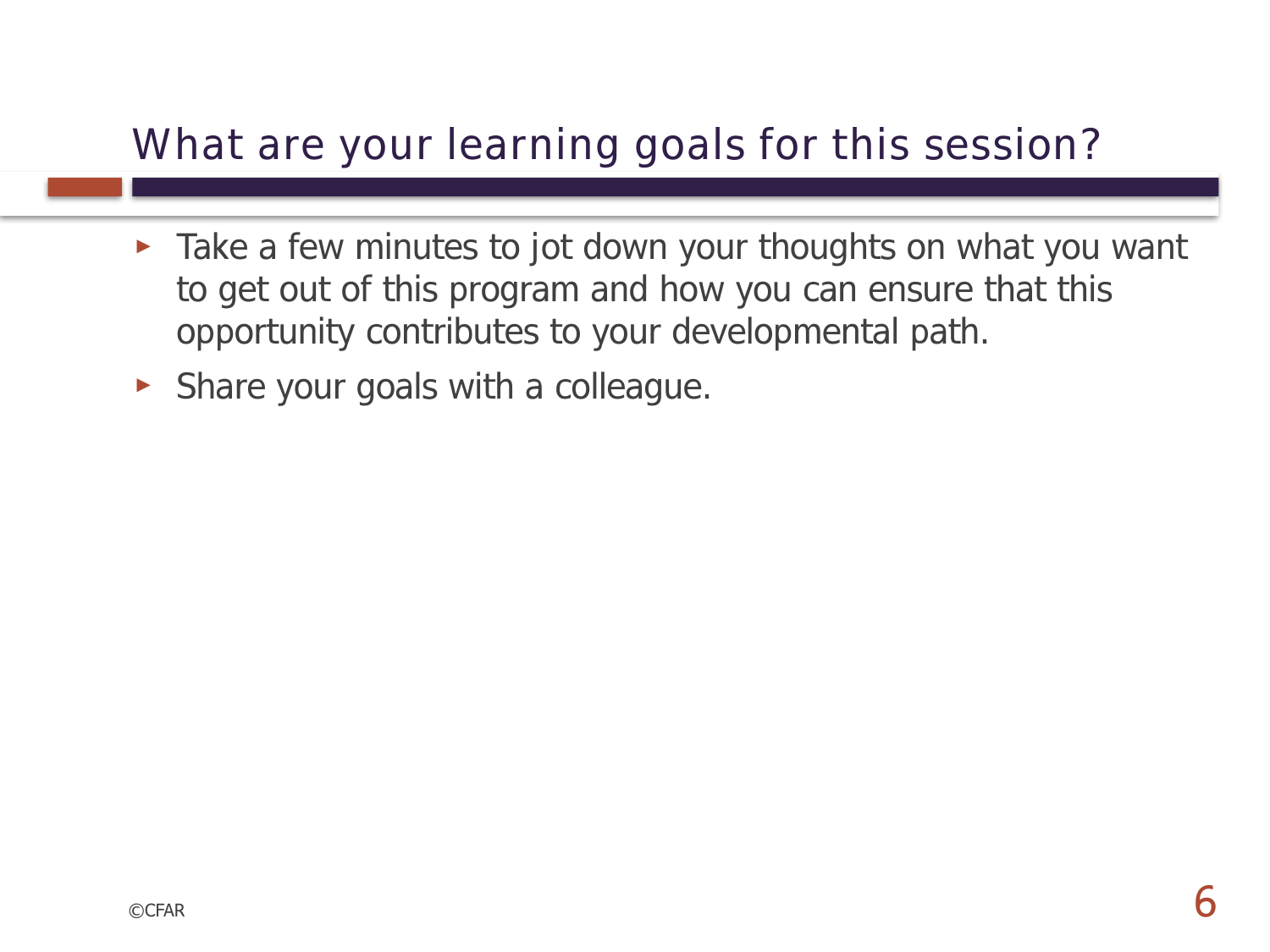

# What are your learning goals for this session?
Take a few minutes to jot down your thoughts on what you want to get out of this program and how you can ensure that this opportunity contributes to your developmental path.
Share your goals with a colleague.

6